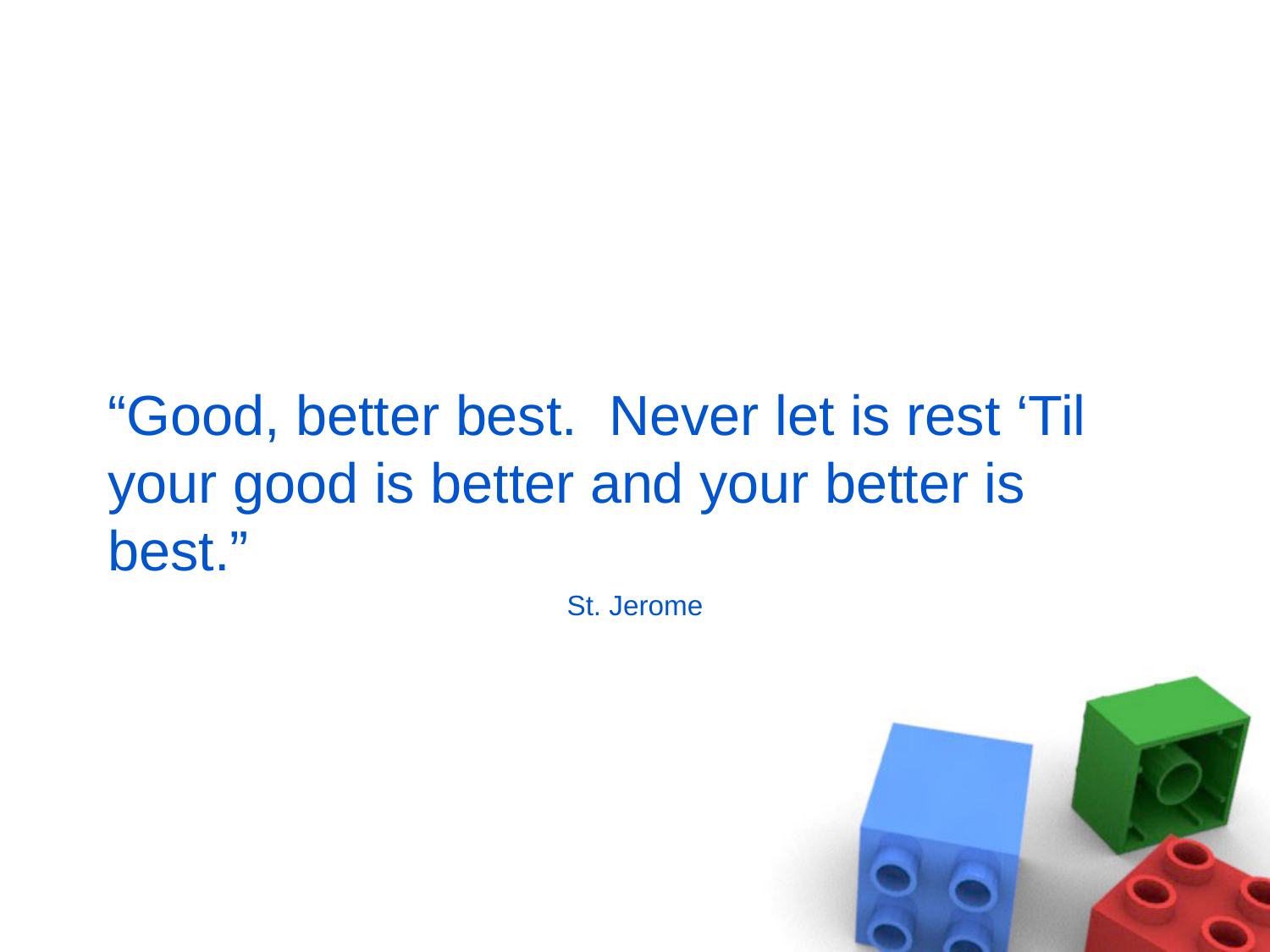

#

“Good, better best.  Never let is rest ‘Til your good is better and your better is best.”
St. Jerome